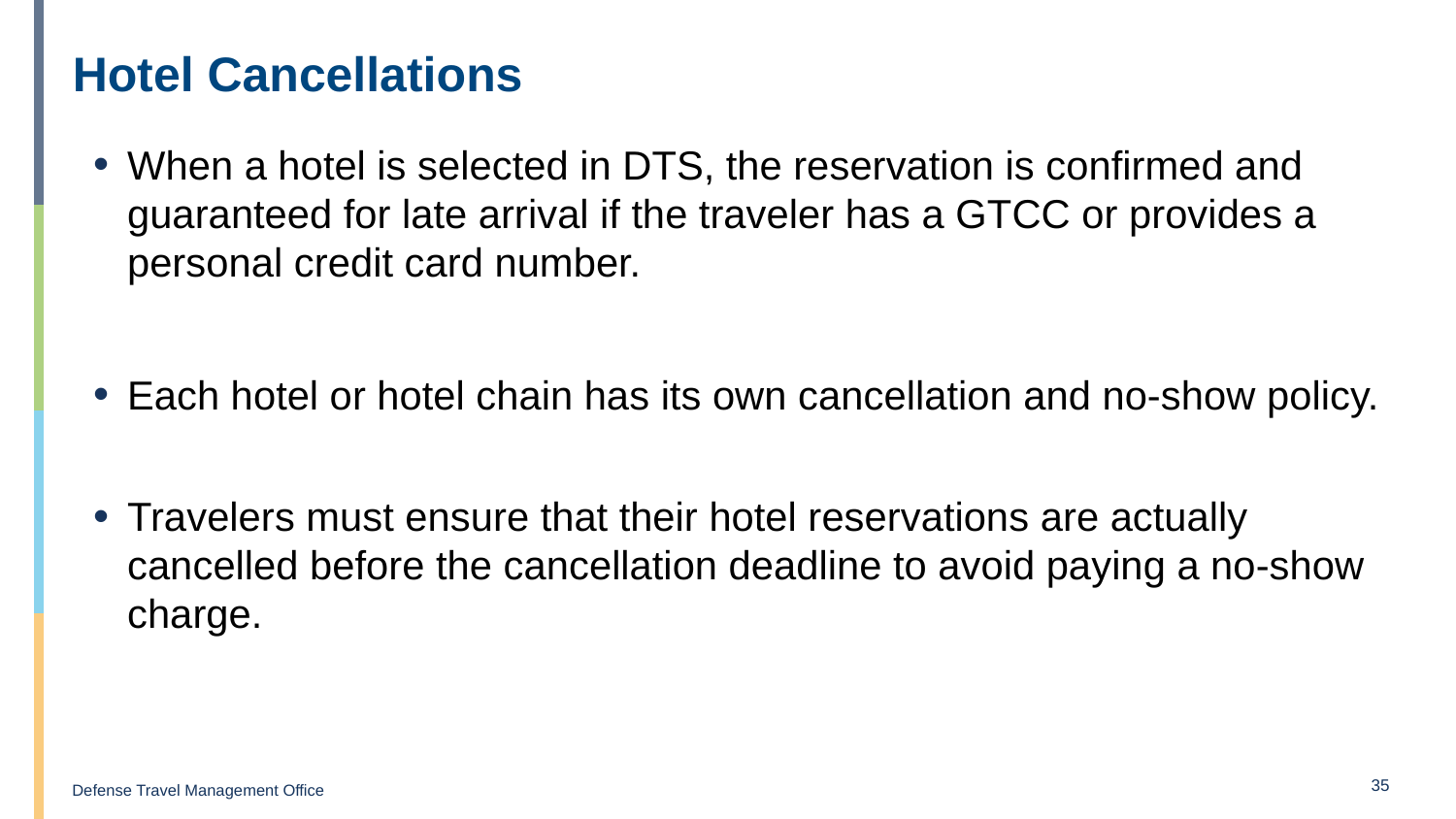

# Hotel Cancellations
When a hotel is selected in DTS, the reservation is confirmed and guaranteed for late arrival if the traveler has a GTCC or provides a personal credit card number.

Each hotel or hotel chain has its own cancellation and no-show policy.

Travelers must ensure that their hotel reservations are actually cancelled before the cancellation deadline to avoid paying a no-show charge.

35